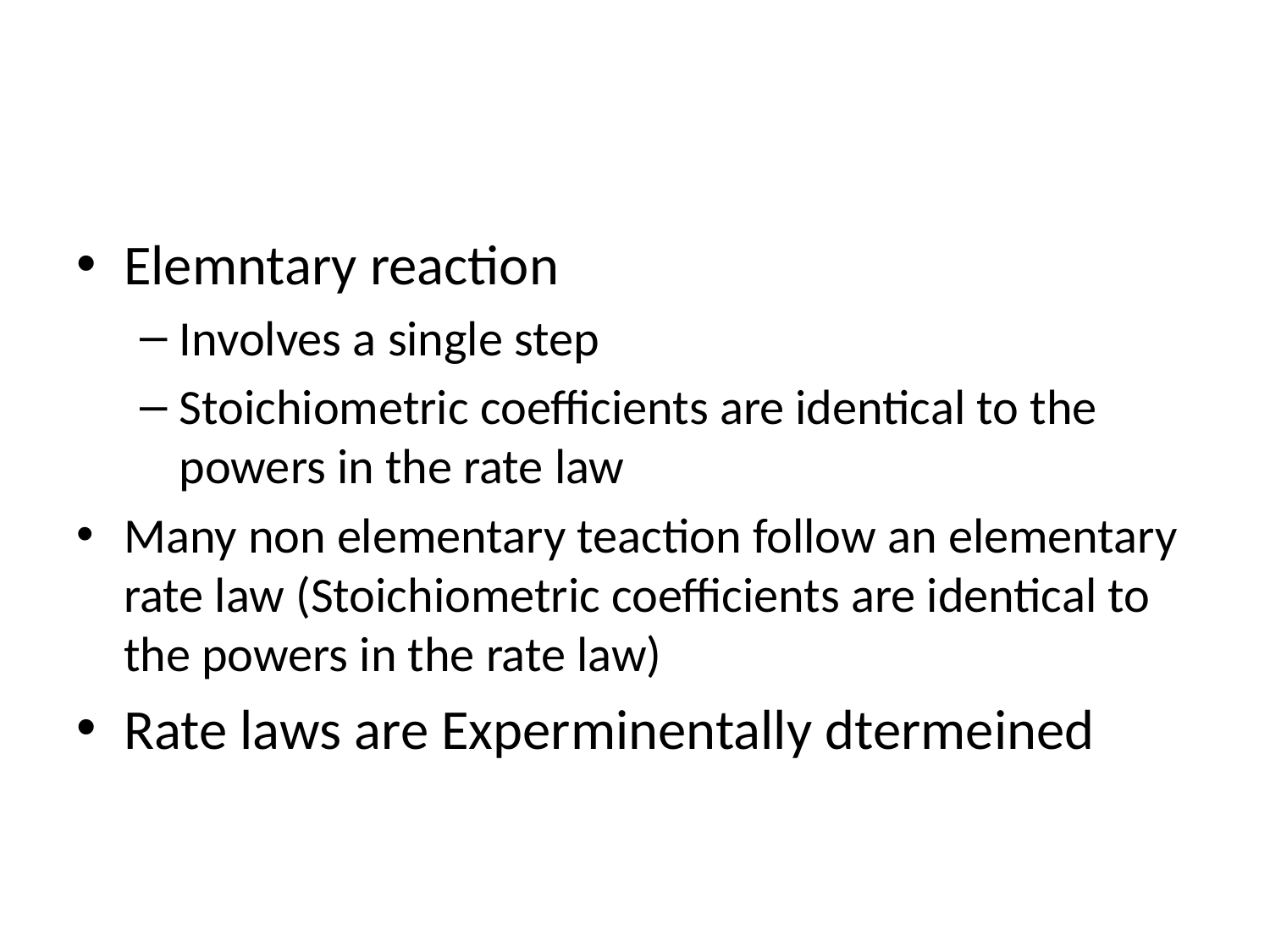

#
Elemntary reaction
Involves a single step
Stoichiometric coefficients are identical to the powers in the rate law
Many non elementary teaction follow an elementary rate law (Stoichiometric coefficients are identical to the powers in the rate law)
Rate laws are Experminentally dtermeined